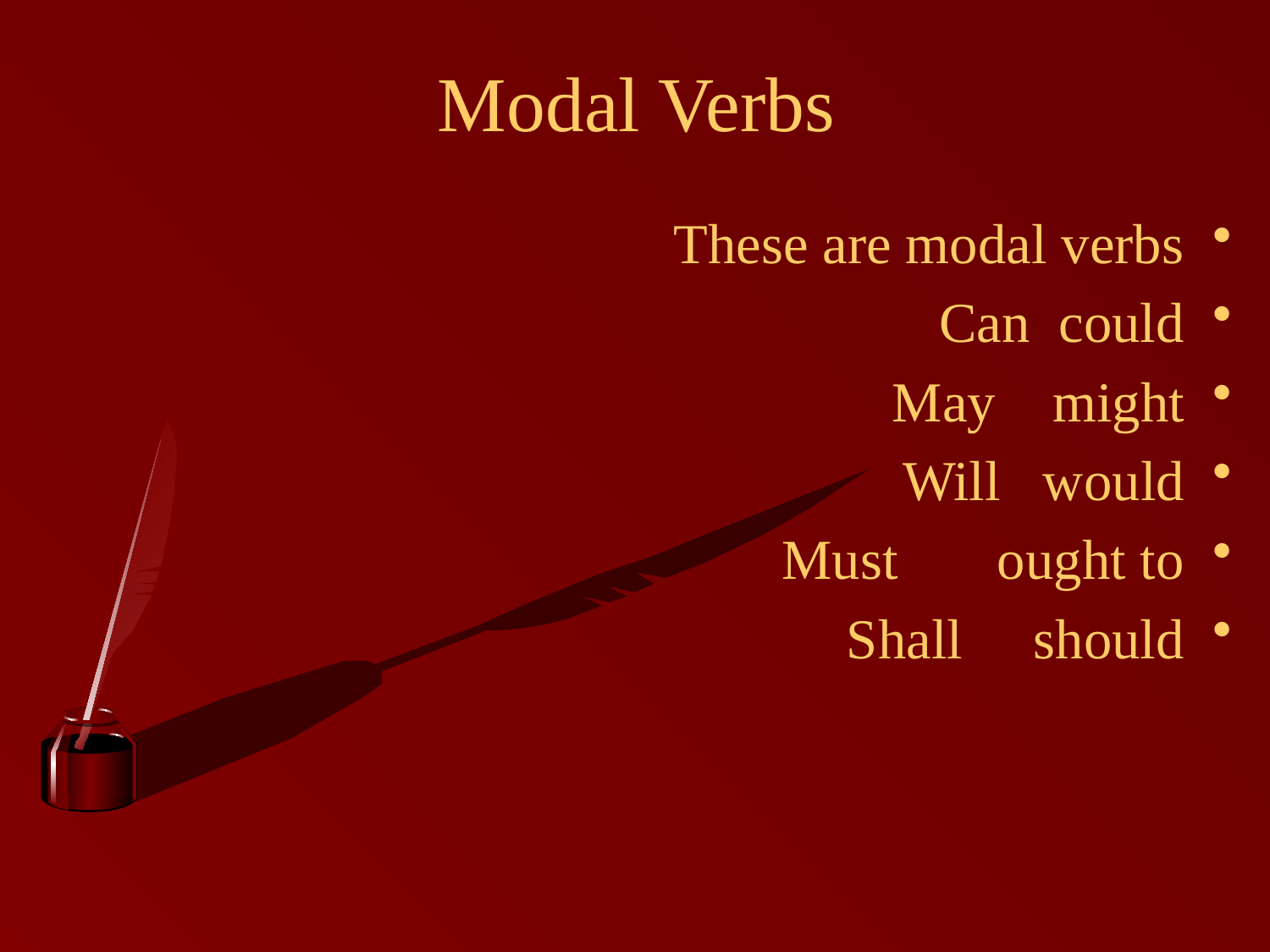

# Modal Verbs
These are modal verbs
Can  could
May    might
Will   would
Must       ought to
Shall     should